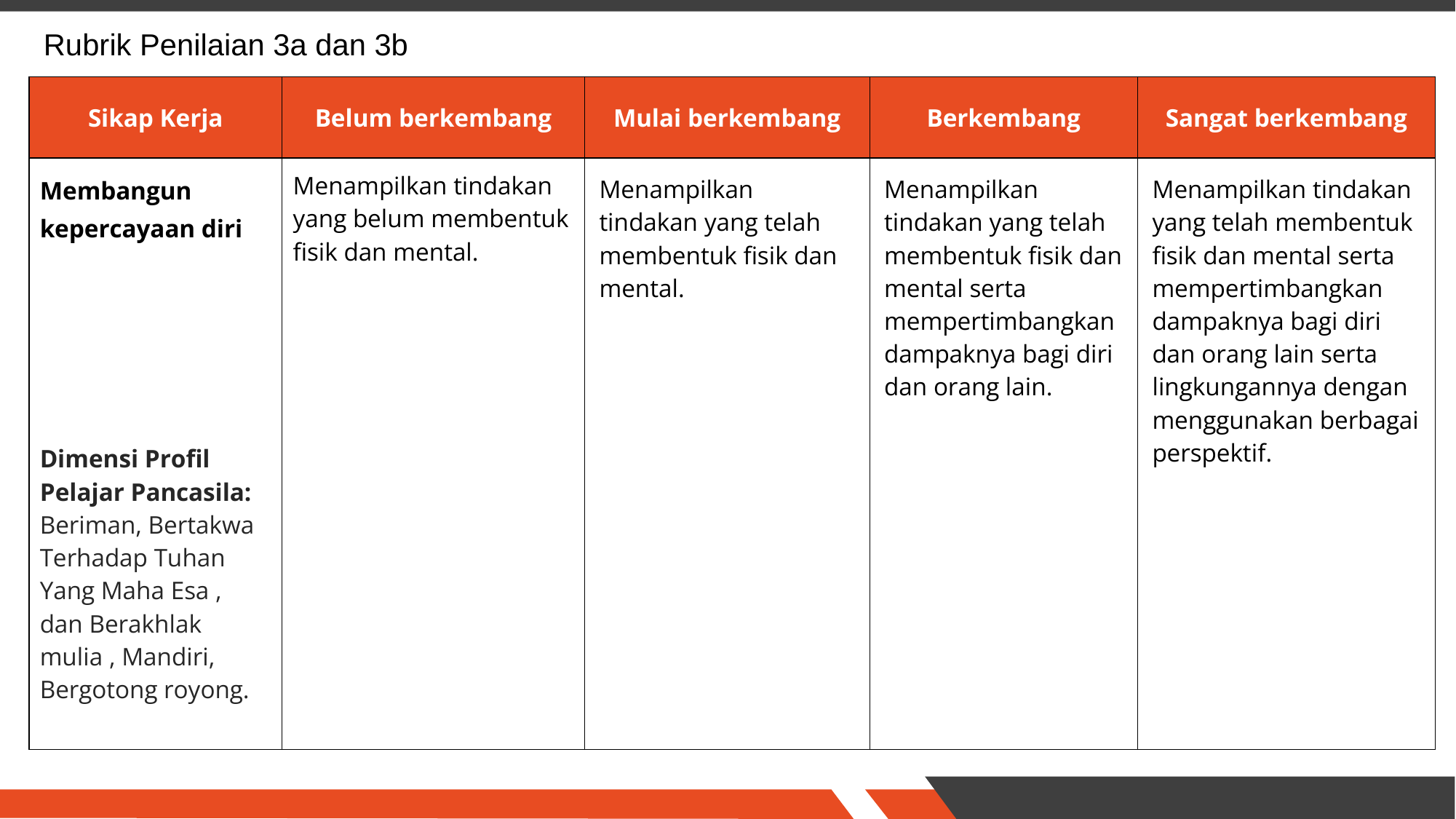

Rubrik Penilaian 3a dan 3b
| Sikap Kerja | Belum berkembang | Mulai berkembang | Berkembang | Sangat berkembang |
| --- | --- | --- | --- | --- |
| Membangun kepercayaan diri Dimensi Profil Pelajar Pancasila: Beriman, Bertakwa Terhadap Tuhan Yang Maha Esa , dan Berakhlak mulia , Mandiri, Bergotong royong. | Menampilkan tindakan yang belum membentuk fisik dan mental. | Menampilkan tindakan yang telah membentuk fisik dan mental. | Menampilkan tindakan yang telah membentuk fisik dan mental serta mempertimbangkan dampaknya bagi diri dan orang lain. | Menampilkan tindakan yang telah membentuk fisik dan mental serta mempertimbangkan dampaknya bagi diri dan orang lain serta lingkungannya dengan menggunakan berbagai perspektif. |